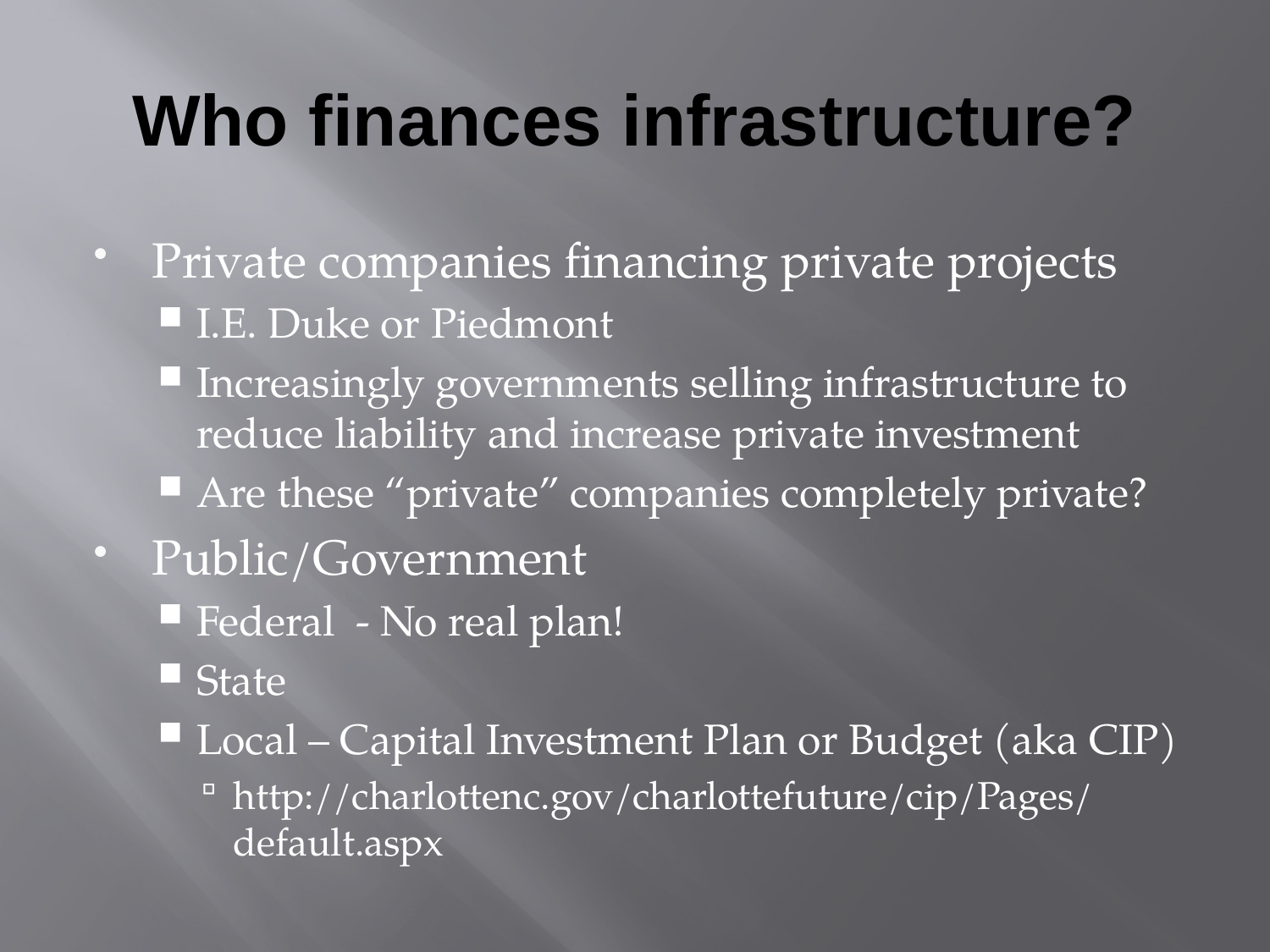

# Who finances infrastructure?
Private companies financing private projects
I.E. Duke or Piedmont
Increasingly governments selling infrastructure to reduce liability and increase private investment
Are these “private” companies completely private?
Public/Government
Federal  - No real plan!
State
Local – Capital Investment Plan or Budget (aka CIP)
http://charlottenc.gov/charlottefuture/cip/Pages/default.aspx